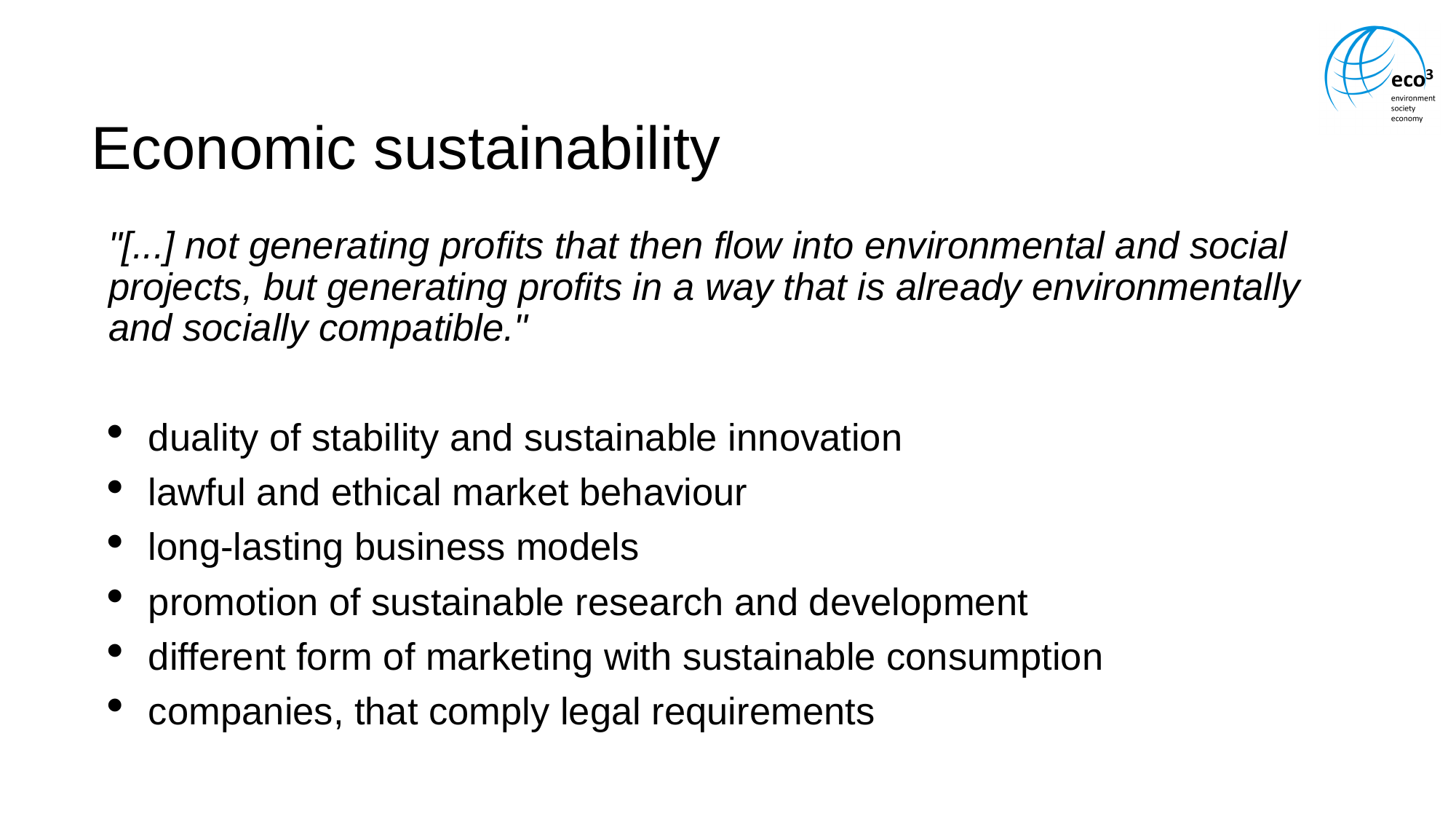

# Economic sustainability
"[...] not generating profits that then flow into environmental and social projects, but generating profits in a way that is already environmentally and socially compatible."

duality of stability and sustainable innovation
lawful and ethical market behaviour
long-lasting business models
promotion of sustainable research and development
different form of marketing with sustainable consumption
companies, that comply legal requirements